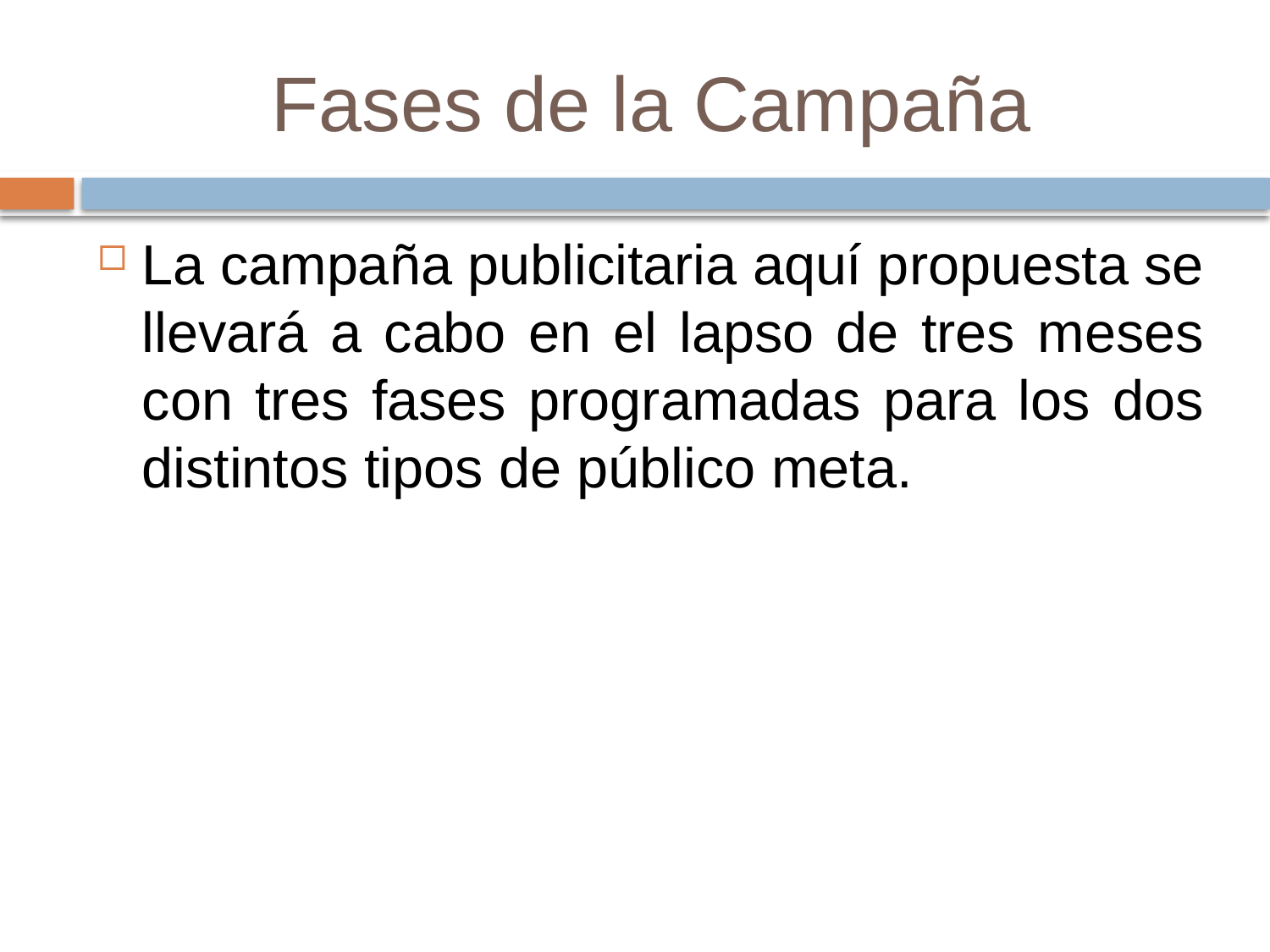

# Fases de la Campaña
La campaña publicitaria aquí propuesta se llevará a cabo en el lapso de tres meses con tres fases programadas para los dos distintos tipos de público meta.